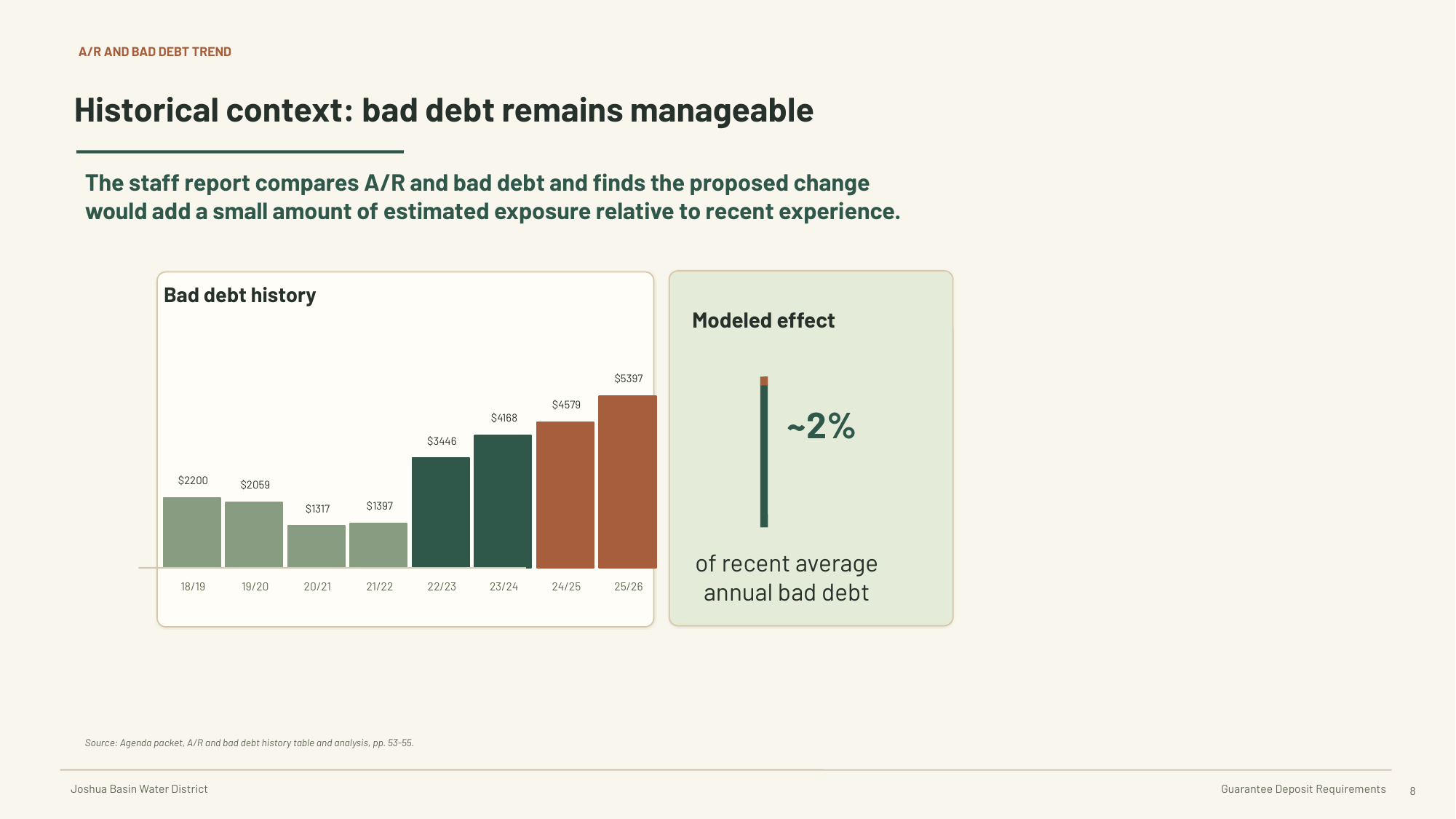

A/R AND BAD DEBT TREND
Historical context: bad debt remains manageable

The staff report compares A/R and bad debt and finds the proposed change would add a small amount of estimated exposure relative to recent experience.

Bad debt history
Modeled effect
$5397

$4579
~2%
$4168

$3446

$2200
$2059

$1397
$1317

of recent average
annual bad debt

18/19
19/20
20/21
21/22
22/23
23/24
24/25
25/26
Source: Agenda packet, A/R and bad debt history table and analysis, pp. 53-55.
8